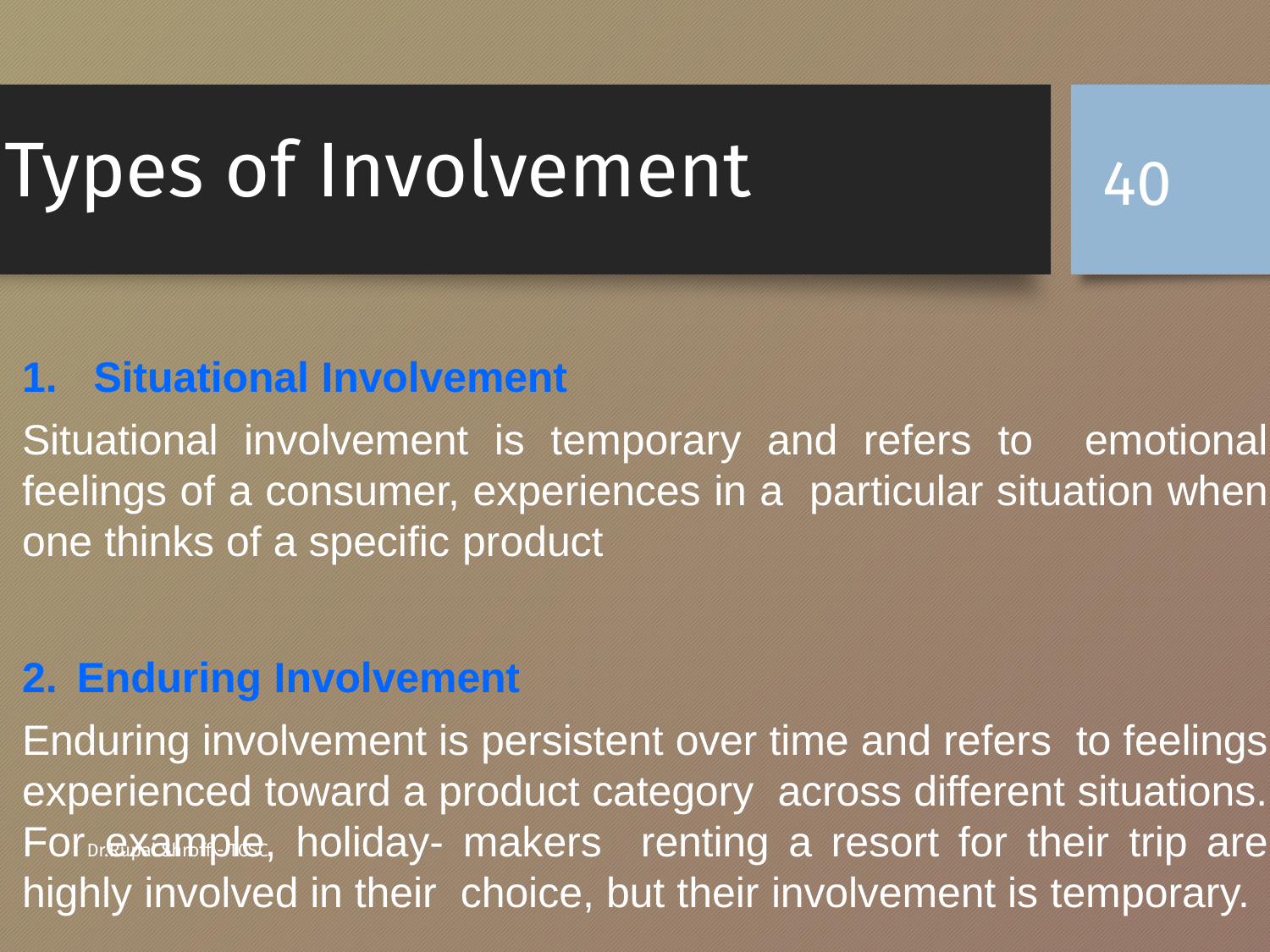

40
# Types of Involvement
Situational Involvement
Situational involvement is temporary and refers to  emotional feelings of a consumer, experiences in a  particular situation when one thinks of a specific product

Enduring Involvement
Enduring involvement is persistent over time and refers  to feelings experienced toward a product category  across different situations. For example, holiday- makers  renting a resort for their trip are highly involved in their  choice, but their involvement is temporary.
Dr.Rupal Shroff - TCSC